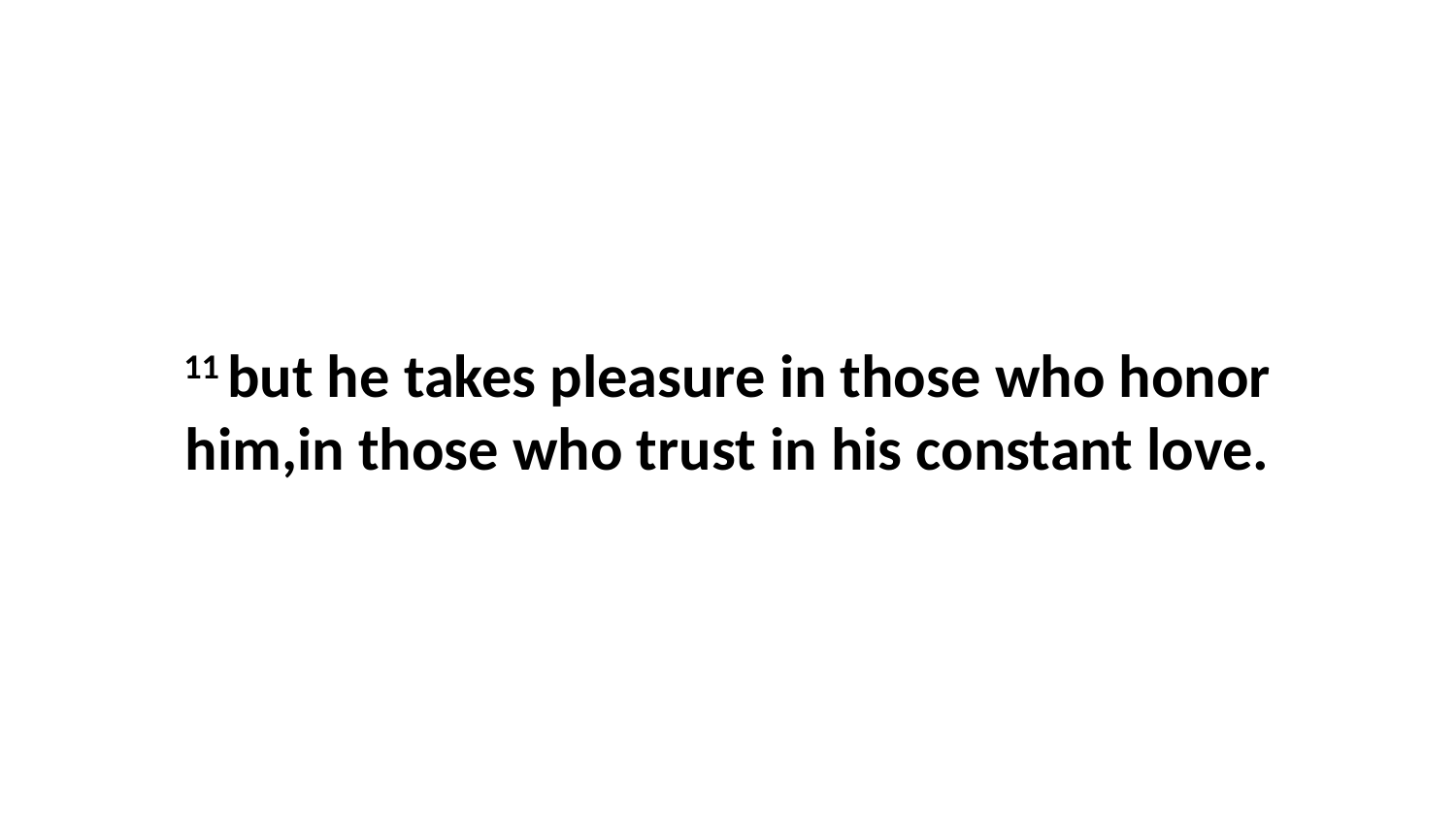

11 but he takes pleasure in those who honor him,in those who trust in his constant love.